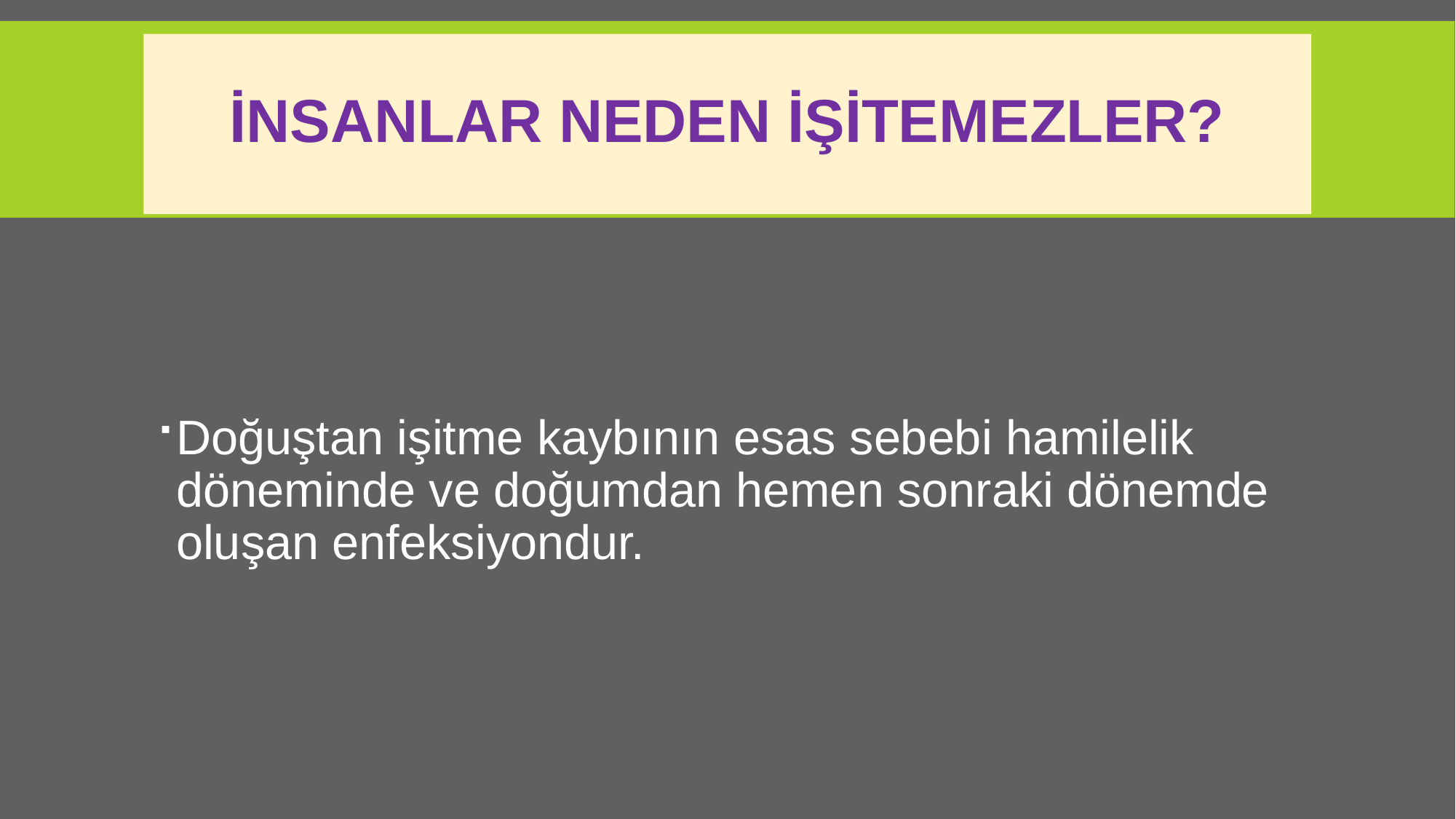

# İNSANLAR NEDEN İŞİTEMEZLER?
Doğuştan işitme kaybının esas sebebi hamilelik döneminde ve doğumdan hemen sonraki dönemde oluşan enfeksiyondur.